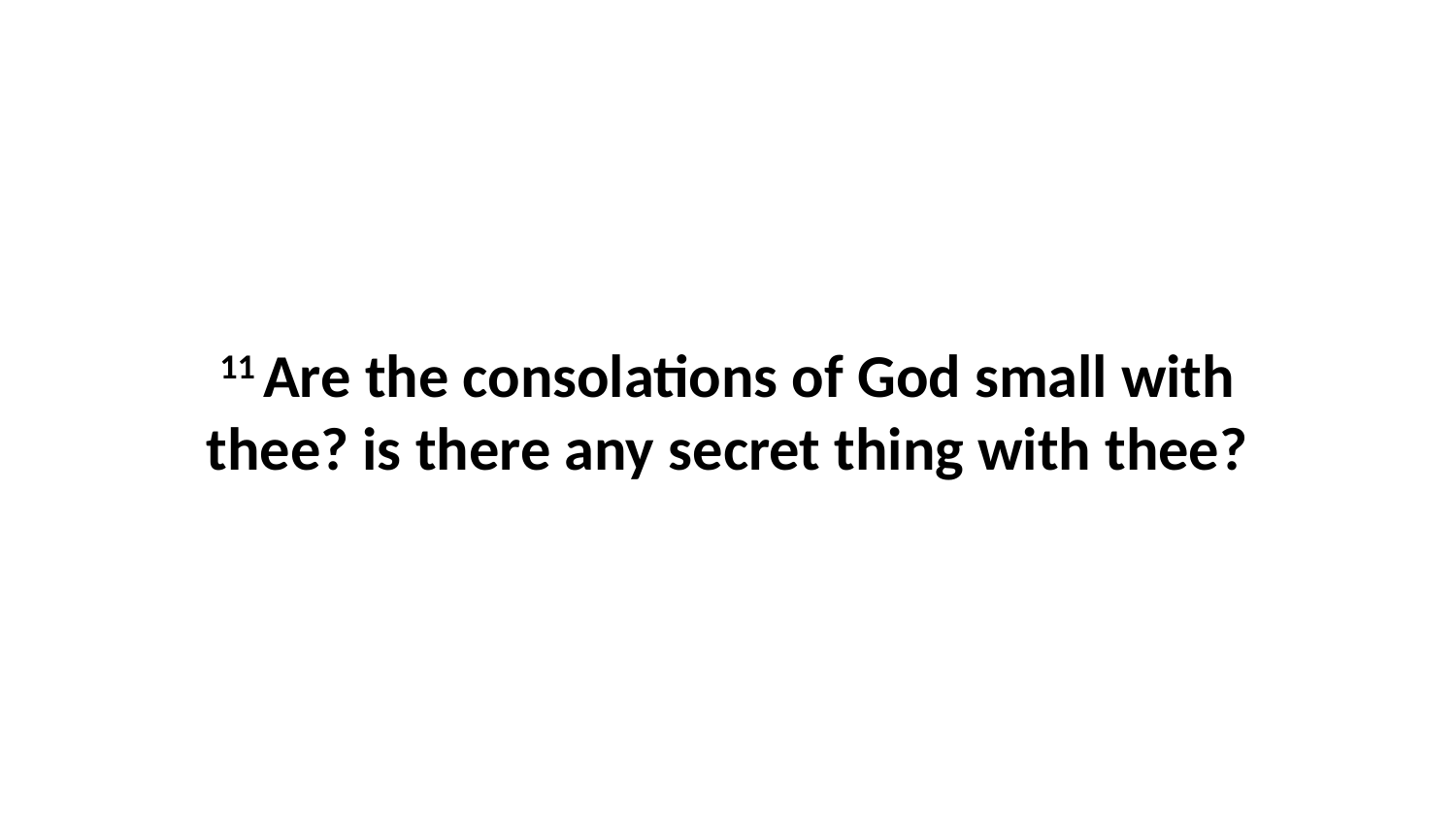

11 Are the consolations of God small with thee? is there any secret thing with thee?